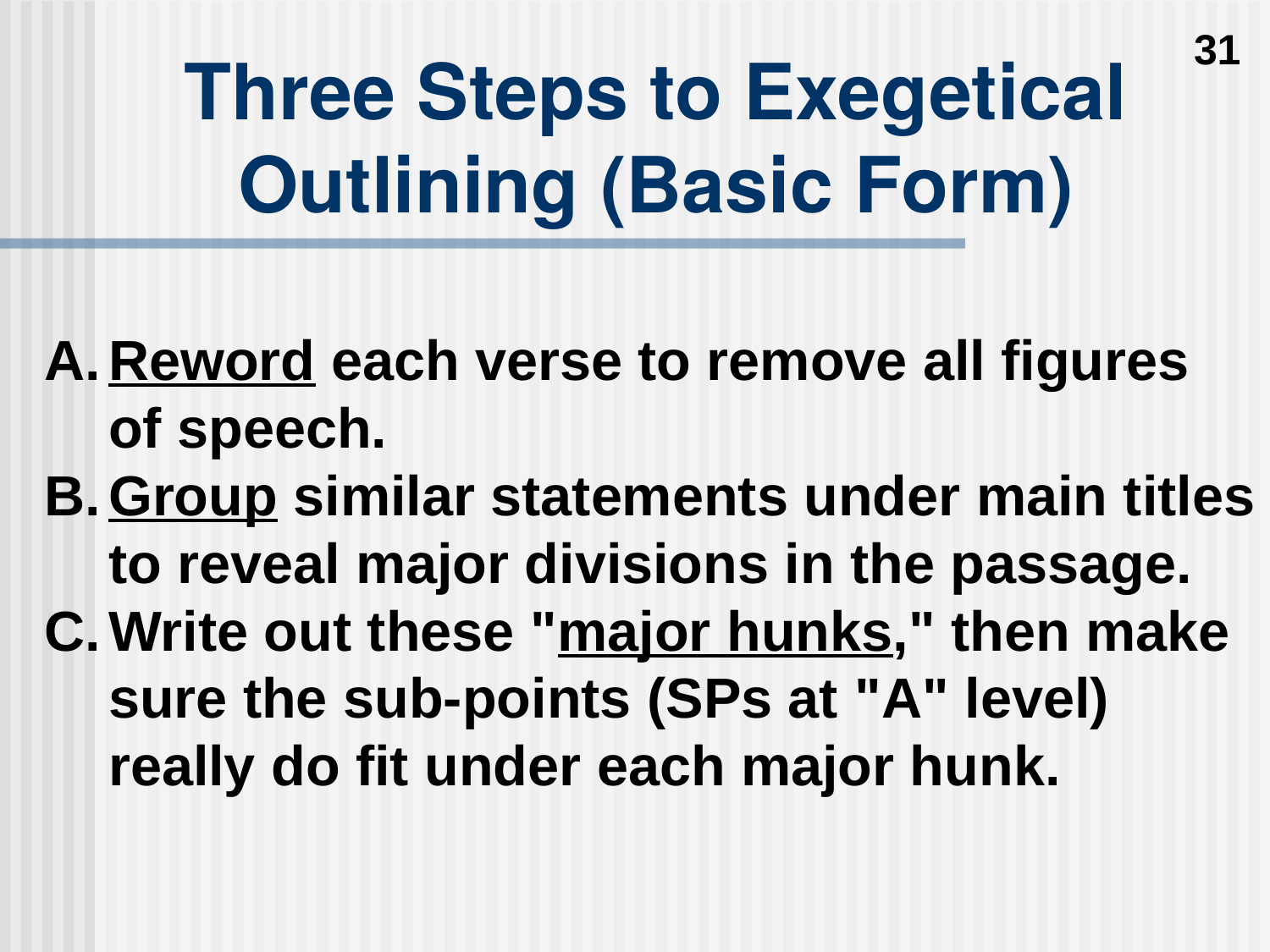

31
Three Steps to Exegetical Outlining (Basic Form)
A.	Reword each verse to remove all figures of speech.
B.	Group similar statements under main titles to reveal major divisions in the passage.
C.	Write out these "major hunks," then make sure the sub-points (SPs at "A" level) really do fit under each major hunk.